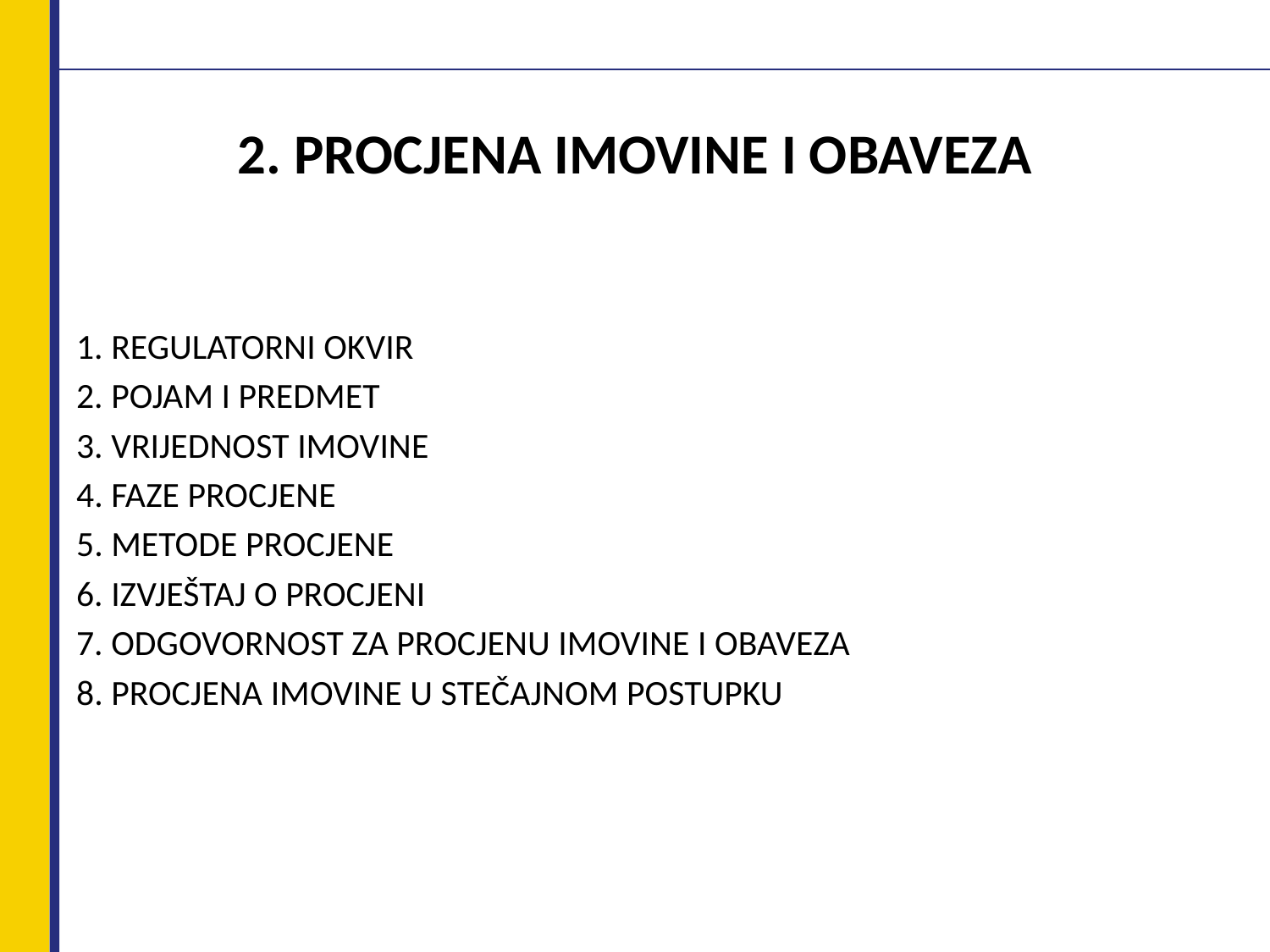

# 2. PROCJENA IMOVINE I OBAVEZA
1. REGULATORNI OKVIR
2. POJAM I PREDMET
3. VRIJEDNOST IMOVINE
4. FAZE PROCJENE
5. METODE PROCJENE
6. IZVJEŠTAJ O PROCJENI
7. ODGOVORNOST ZA PROCJENU IMOVINE I OBAVEZA
8. PROCJENA IMOVINE U STEČAJNOM POSTUPKU